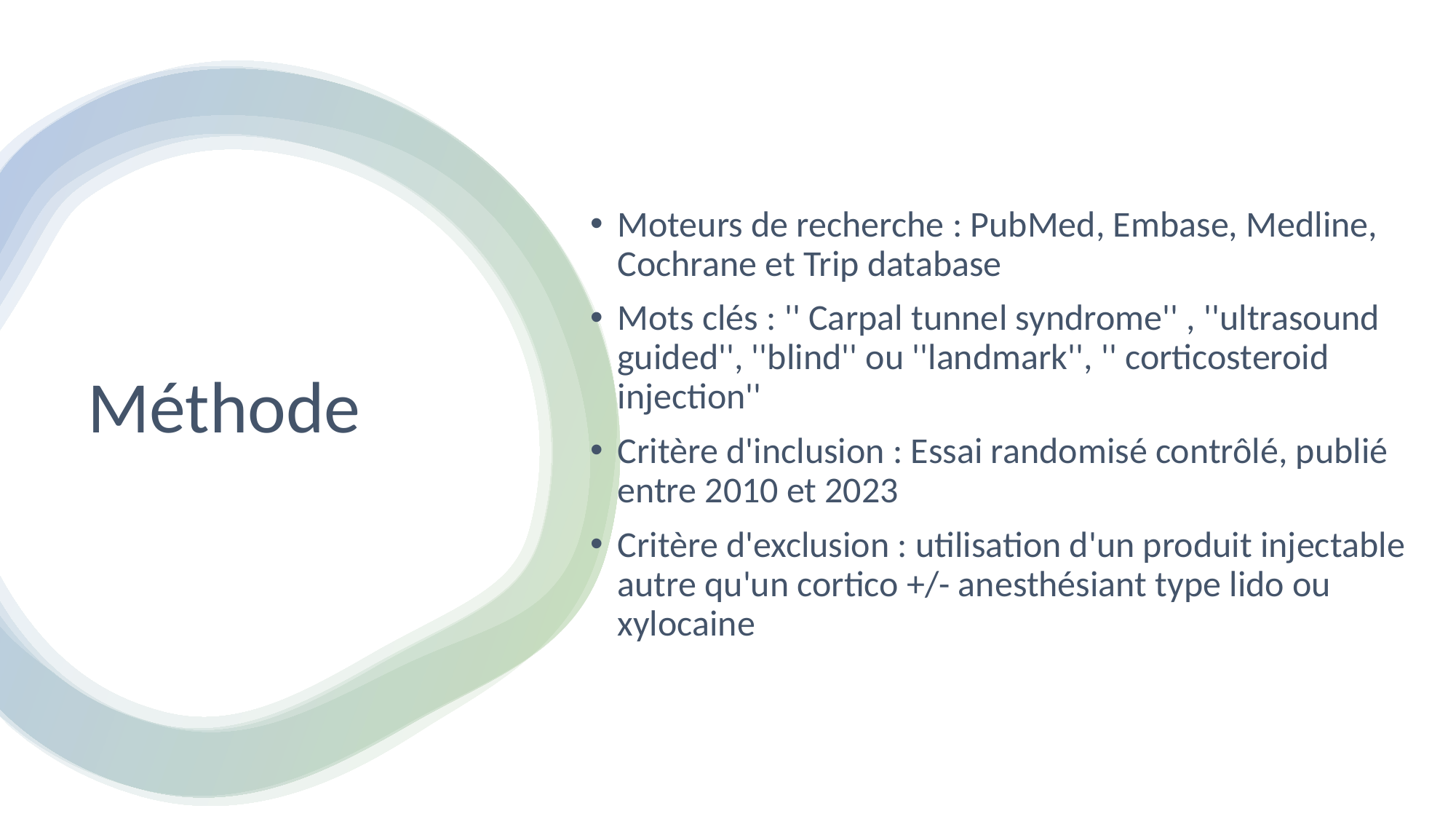

Moteurs de recherche : PubMed, Embase, Medline, Cochrane et Trip database
Mots clés : '' Carpal tunnel syndrome'' , ''ultrasound guided'', ''blind'' ou ''landmark'', '' corticosteroid injection''
Critère d'inclusion : Essai randomisé contrôlé, publié entre 2010 et 2023
Critère d'exclusion : utilisation d'un produit injectable autre qu'un cortico +/- anesthésiant type lido ou xylocaine
# Méthode